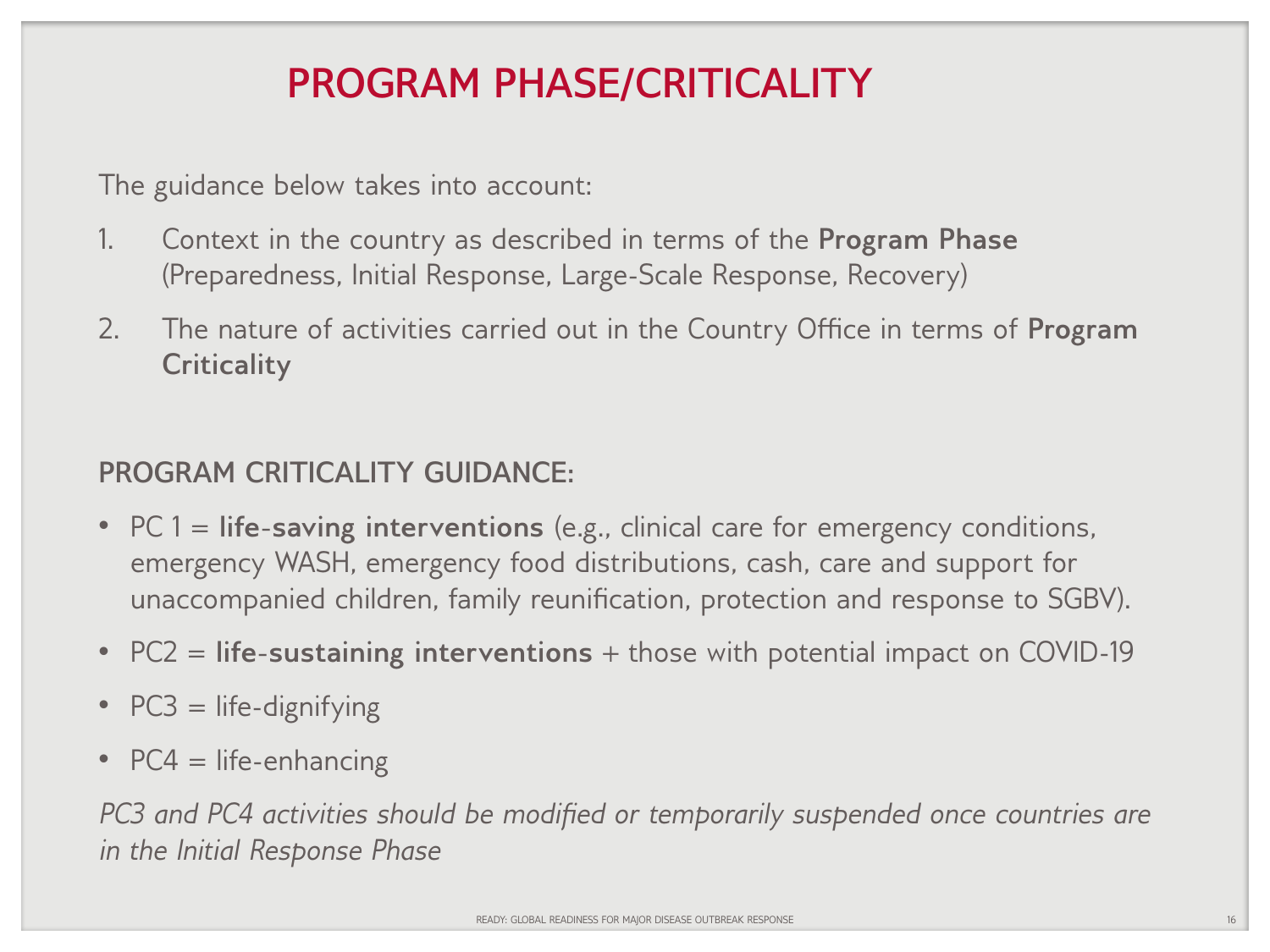

PROGRAM PHASE/CRITICALITY
The guidance below takes into account:
Context in the country as described in terms of the Program Phase (Preparedness, Initial Response, Large-Scale Response, Recovery)
The nature of activities carried out in the Country Office in terms of Program Criticality

PROGRAM CRITICALITY GUIDANCE:
PC 1 = life-saving interventions (e.g., clinical care for emergency conditions, emergency WASH, emergency food distributions, cash, care and support for unaccompanied children, family reunification, protection and response to SGBV).
PC2 = life-sustaining interventions + those with potential impact on COVID-19
PC3 = life-dignifying
PC4 = life-enhancing
PC3 and PC4 activities should be modified or temporarily suspended once countries are in the Initial Response Phase

READY: GLOBAL READINESS FOR MAJOR DISEASE OUTBREAK RESPONSE
16